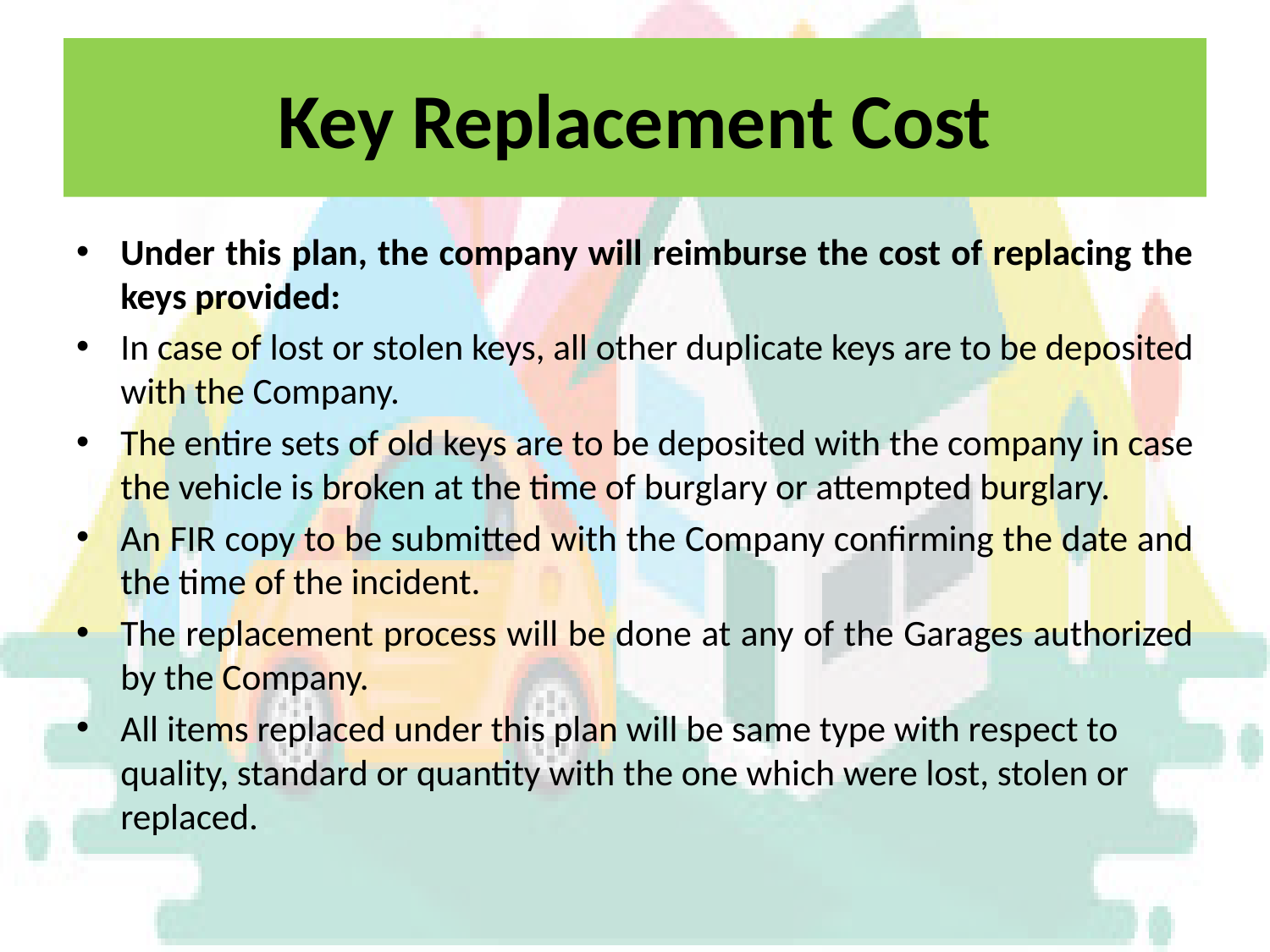

# Key Replacement Cost
Under this plan, the company will reimburse the cost of replacing the keys provided:
In case of lost or stolen keys, all other duplicate keys are to be deposited with the Company.
The entire sets of old keys are to be deposited with the company in case the vehicle is broken at the time of burglary or attempted burglary.
An FIR copy to be submitted with the Company confirming the date and the time of the incident.
The replacement process will be done at any of the Garages authorized by the Company.
All items replaced under this plan will be same type with respect to quality, standard or quantity with the one which were lost, stolen or replaced.